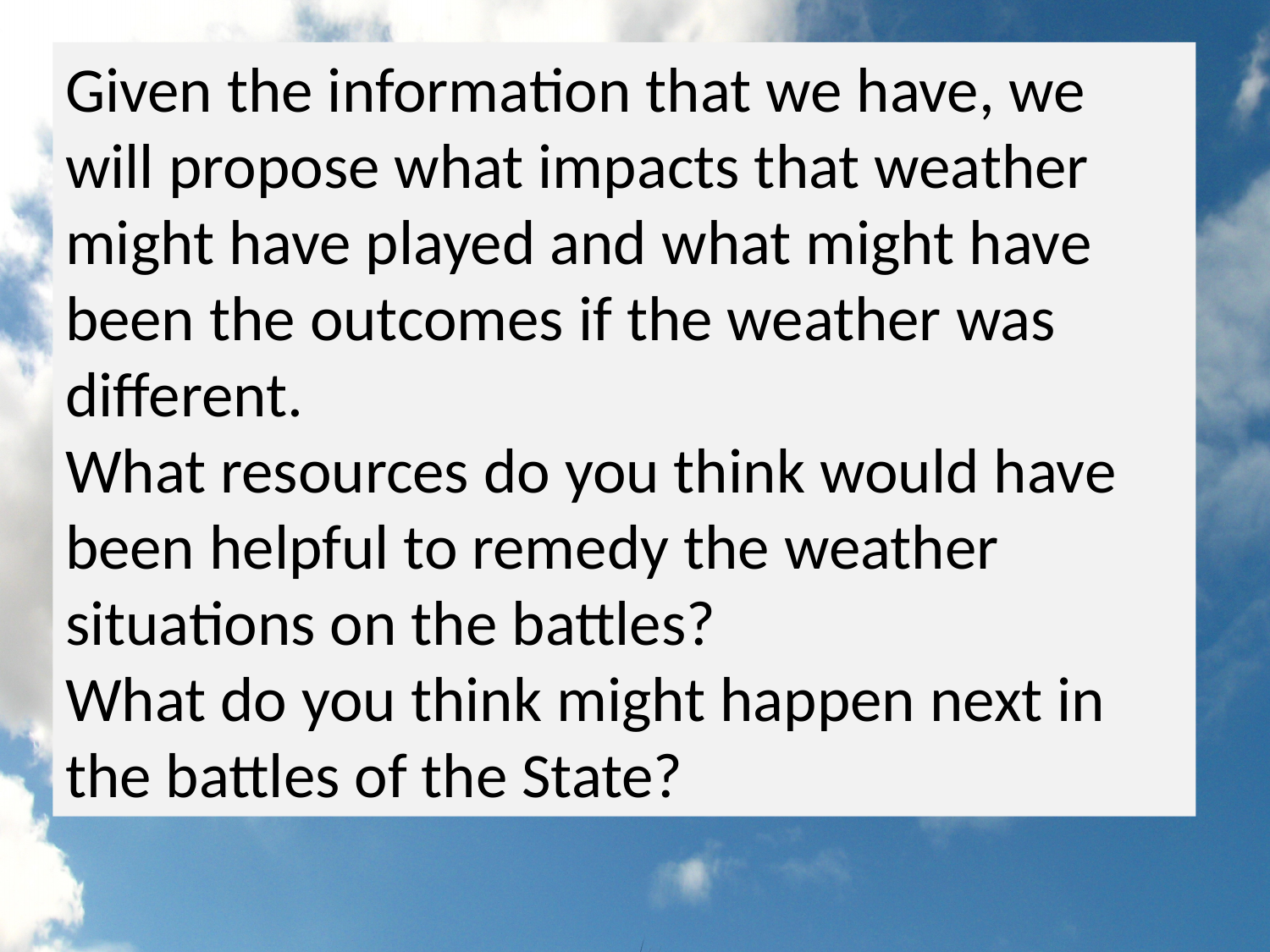

Given the information that we have, we will propose what impacts that weather might have played and what might have been the outcomes if the weather was different.
What resources do you think would have been helpful to remedy the weather situations on the battles?
What do you think might happen next in the battles of the State?